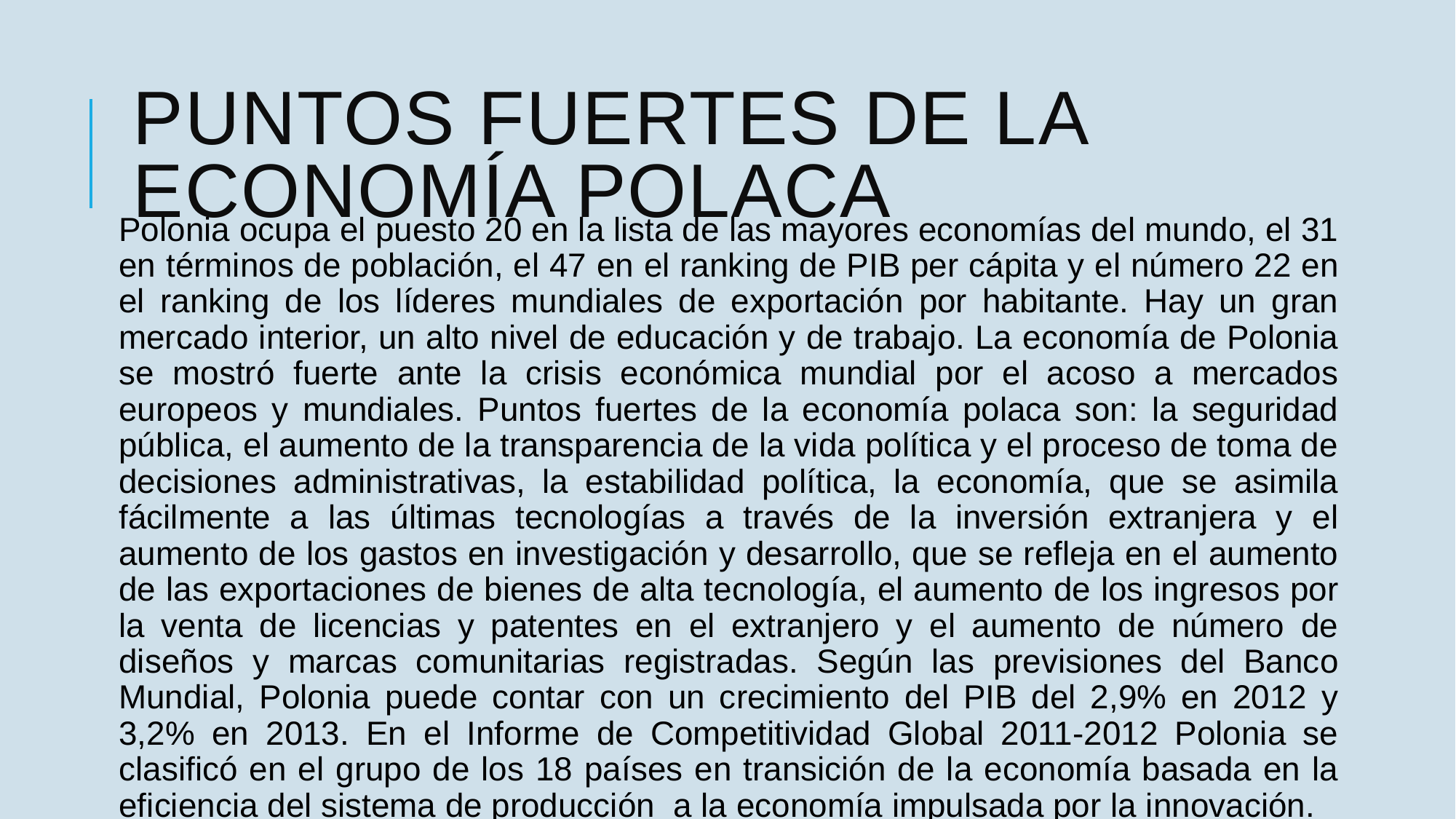

# Puntos fuertes de la economía polaca
Polonia ocupa el puesto 20 en la lista de las mayores economías del mundo, el 31 en términos de población, el 47 en el ranking de PIB per cápita y el número 22 en el ranking de los líderes mundiales de exportación por habitante. Hay un gran mercado interior, un alto nivel de educación y de trabajo. La economía de Polonia se mostró fuerte ante la crisis económica mundial por el acoso a mercados europeos y mundiales. Puntos fuertes de la economía polaca son: la seguridad pública, el aumento de la transparencia de la vida política y el proceso de toma de decisiones administrativas, la estabilidad política, la economía, que se asimila fácilmente a las últimas tecnologías a través de la inversión extranjera y el aumento de los gastos en investigación y desarrollo, que se refleja en el aumento de las exportaciones de bienes de alta tecnología, el aumento de los ingresos por la venta de licencias y patentes en el extranjero y el aumento de número de diseños y marcas comunitarias registradas. Según las previsiones del Banco Mundial, Polonia puede contar con un crecimiento del PIB del 2,9% en 2012 y 3,2% en 2013. En el Informe de Competitividad Global 2011-2012 Polonia se clasificó en el grupo de los 18 países en transición de la economía basada en la eficiencia del sistema de producción  a la economía impulsada por la innovación.